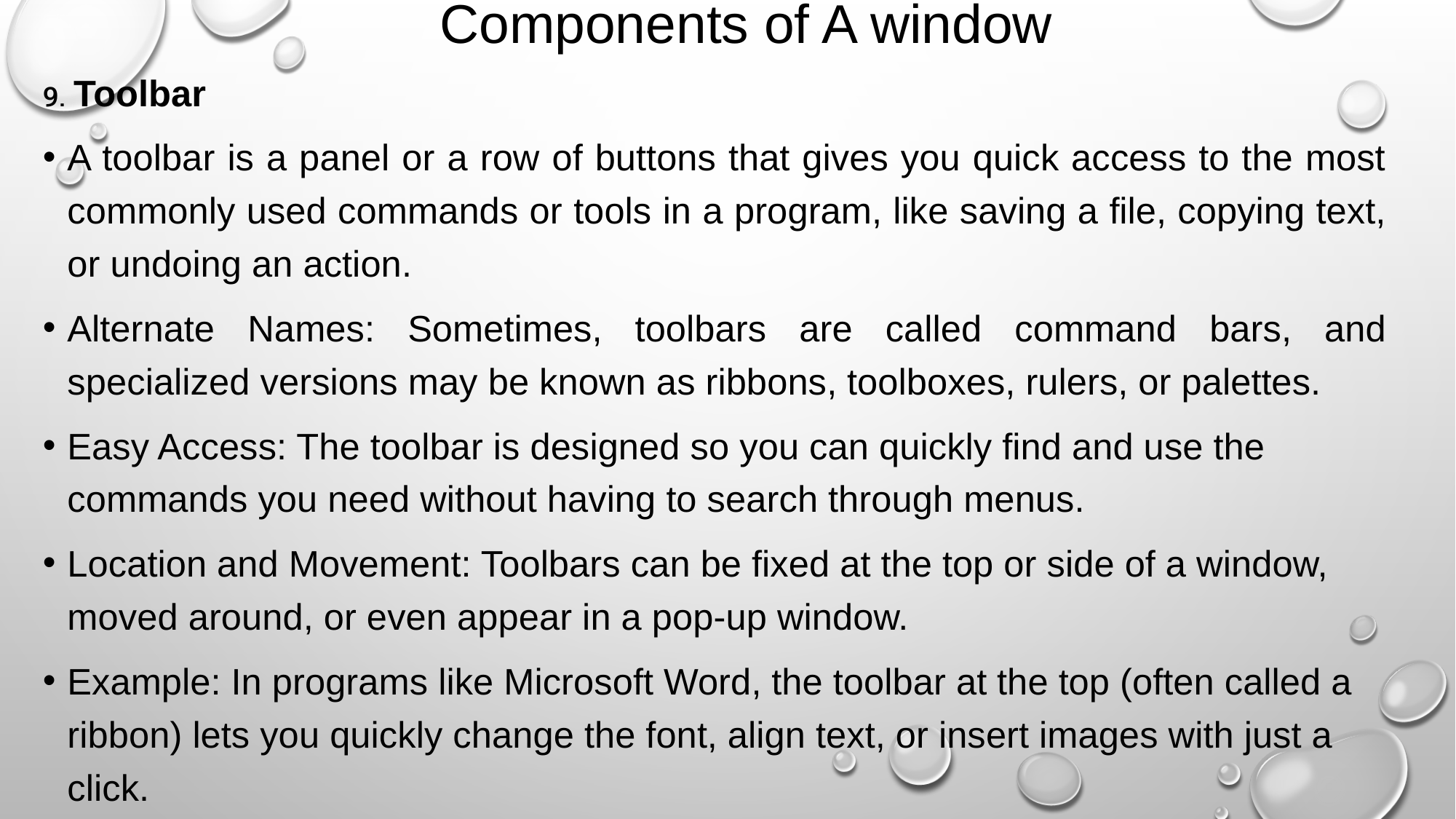

# Components of A window
9. Toolbar
A toolbar is a panel or a row of buttons that gives you quick access to the most commonly used commands or tools in a program, like saving a file, copying text, or undoing an action.
Alternate Names: Sometimes, toolbars are called command bars, and specialized versions may be known as ribbons, toolboxes, rulers, or palettes.
Easy Access: The toolbar is designed so you can quickly find and use the commands you need without having to search through menus.
Location and Movement: Toolbars can be fixed at the top or side of a window, moved around, or even appear in a pop-up window.
Example: In programs like Microsoft Word, the toolbar at the top (often called a ribbon) lets you quickly change the font, align text, or insert images with just a click.